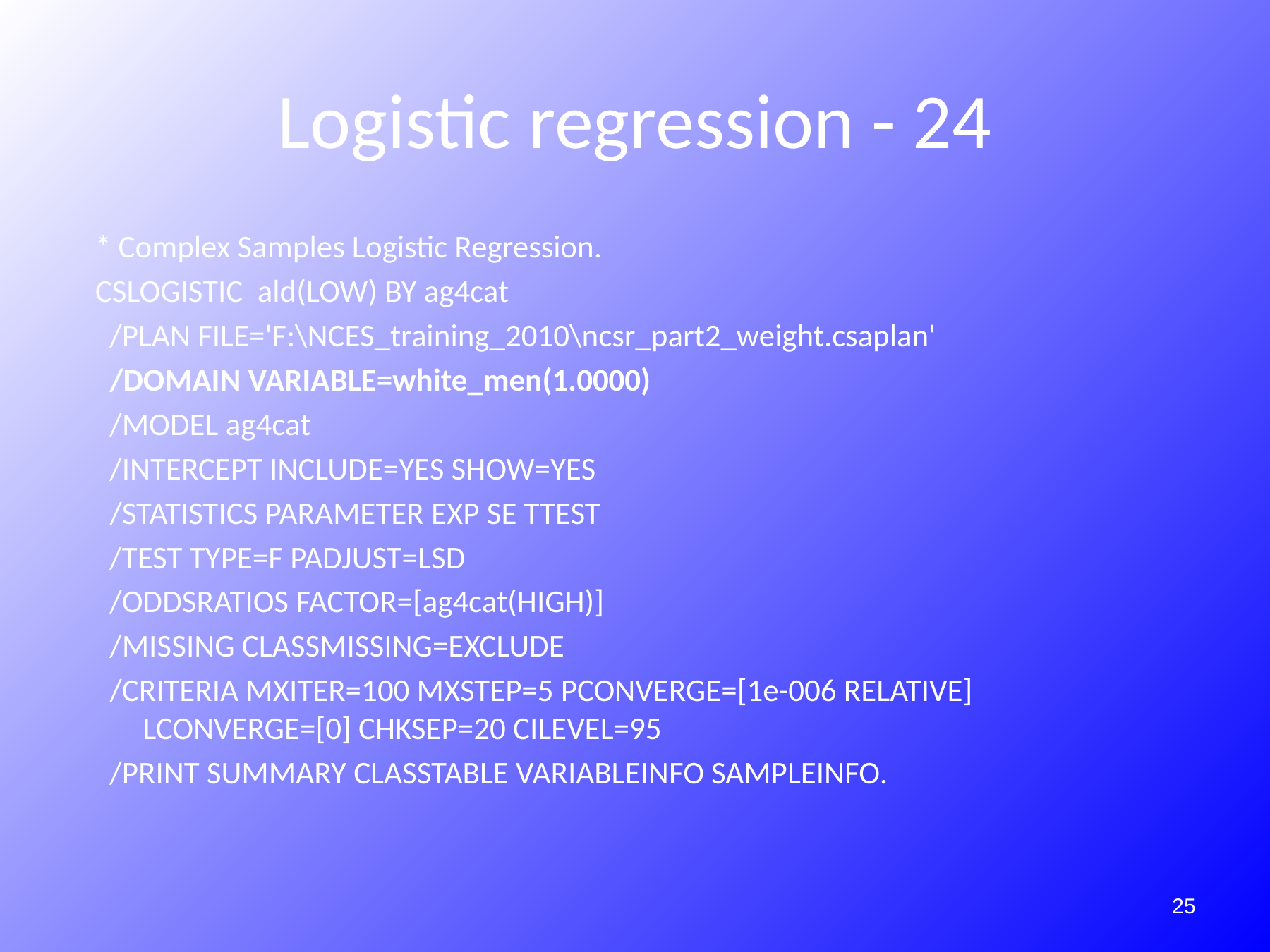

# Logistic regression - 24
* Complex Samples Logistic Regression.
CSLOGISTIC  ald(LOW) BY ag4cat
  /PLAN FILE='F:\NCES_training_2010\ncsr_part2_weight.csaplan'
  /DOMAIN VARIABLE=white_men(1.0000)
  /MODEL ag4cat
  /INTERCEPT INCLUDE=YES SHOW=YES
  /STATISTICS PARAMETER EXP SE TTEST
  /TEST TYPE=F PADJUST=LSD
  /ODDSRATIOS FACTOR=[ag4cat(HIGH)]
  /MISSING CLASSMISSING=EXCLUDE
  /CRITERIA MXITER=100 MXSTEP=5 PCONVERGE=[1e-006 RELATIVE] LCONVERGE=[0] CHKSEP=20 CILEVEL=95
  /PRINT SUMMARY CLASSTABLE VARIABLEINFO SAMPLEINFO.

25